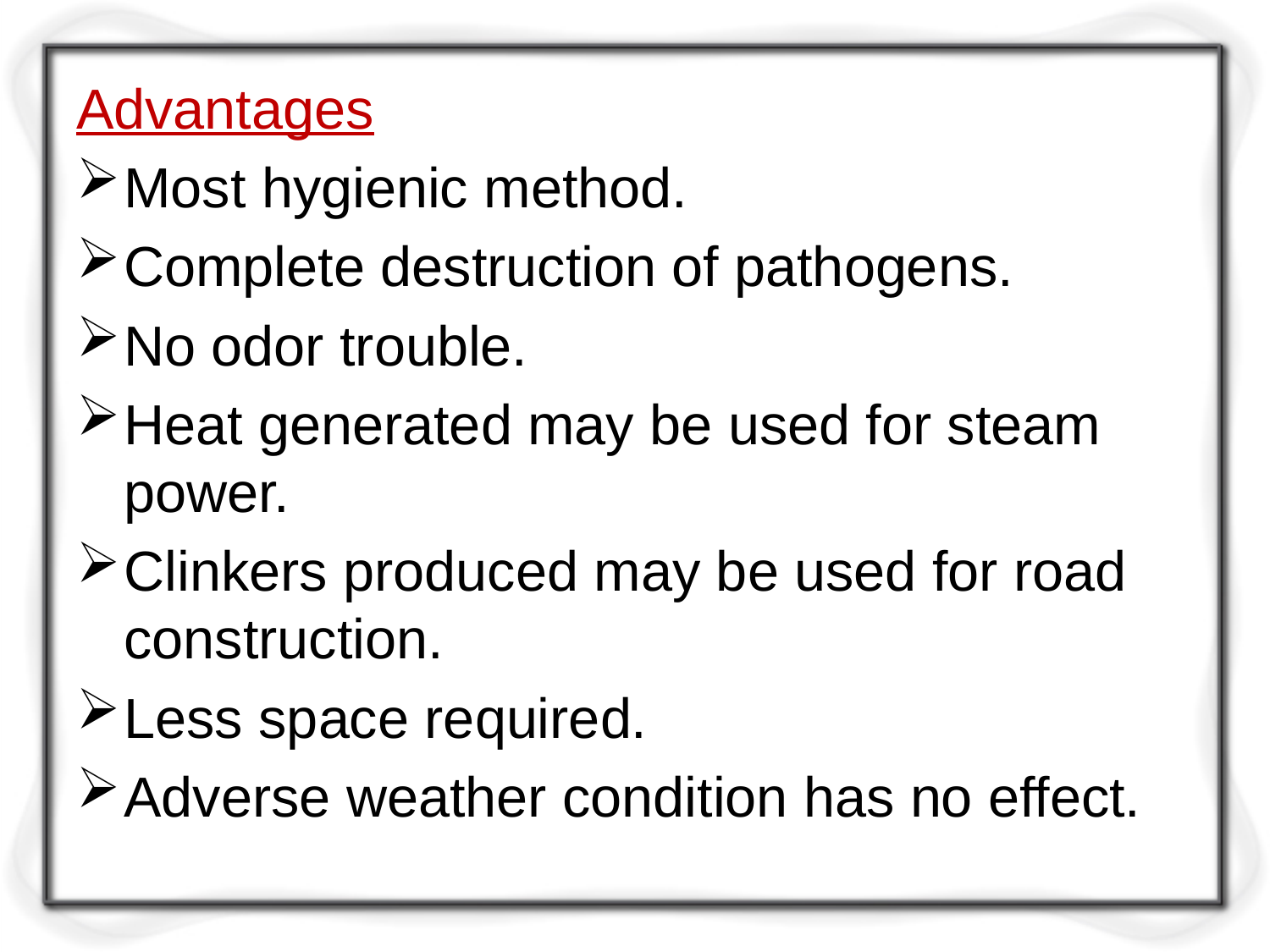

Advantages
Most hygienic method.
Complete destruction of pathogens.
No odor trouble.
Heat generated may be used for steam power.
Clinkers produced may be used for road construction.
Less space required.
Adverse weather condition has no effect.